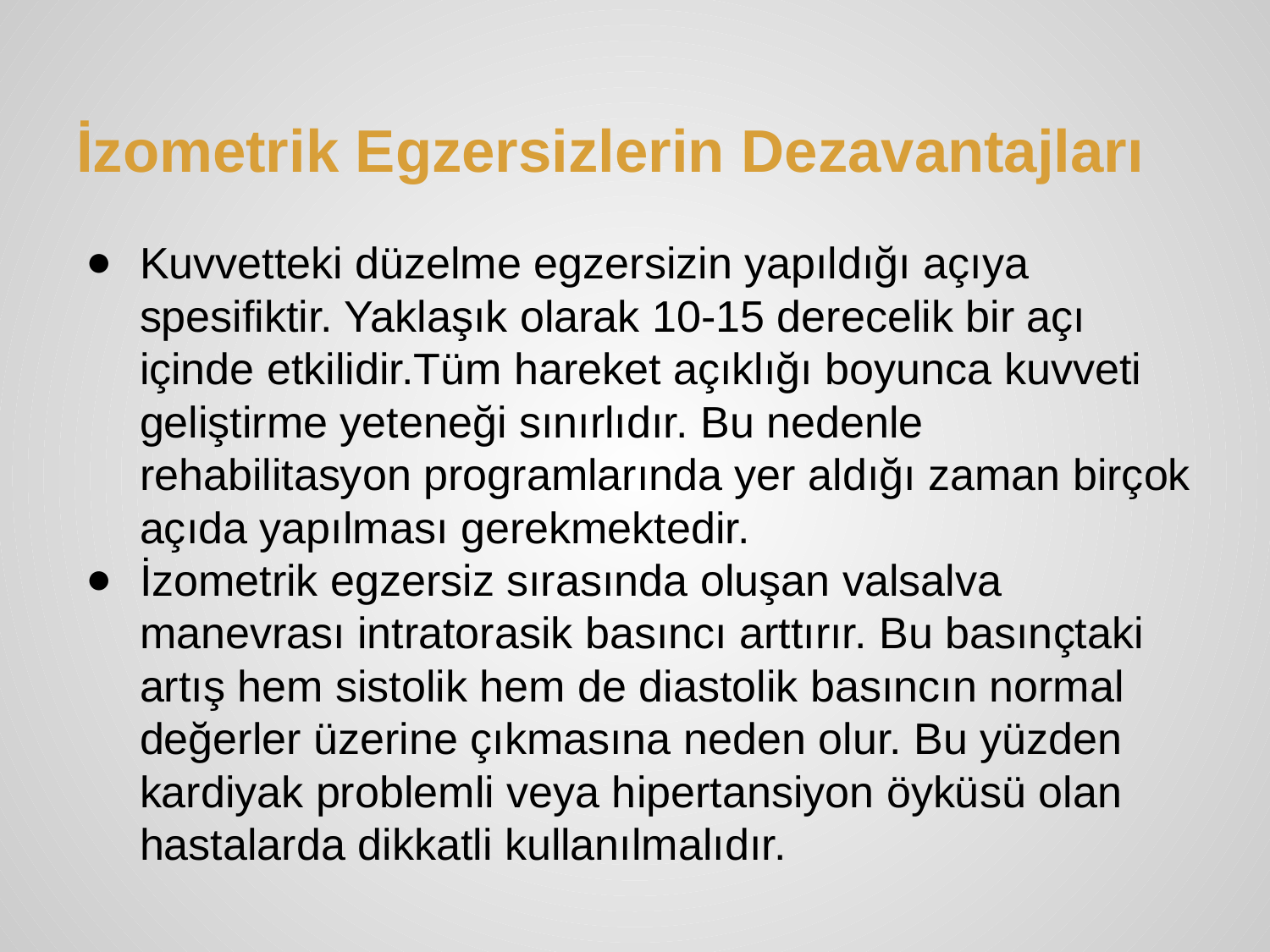

# İzometrik Egzersizlerin Dezavantajları
Kuvvetteki düzelme egzersizin yapıldığı açıya spesifiktir. Yaklaşık olarak 10-15 derecelik bir açı içinde etkilidir.Tüm hareket açıklığı boyunca kuvveti geliştirme yeteneği sınırlıdır. Bu nedenle rehabilitasyon programlarında yer aldığı zaman birçok açıda yapılması gerekmektedir.
İzometrik egzersiz sırasında oluşan valsalva manevrası intratorasik basıncı arttırır. Bu basınçtaki artış hem sistolik hem de diastolik basıncın normal değerler üzerine çıkmasına neden olur. Bu yüzden kardiyak problemli veya hipertansiyon öyküsü olan hastalarda dikkatli kullanılmalıdır.